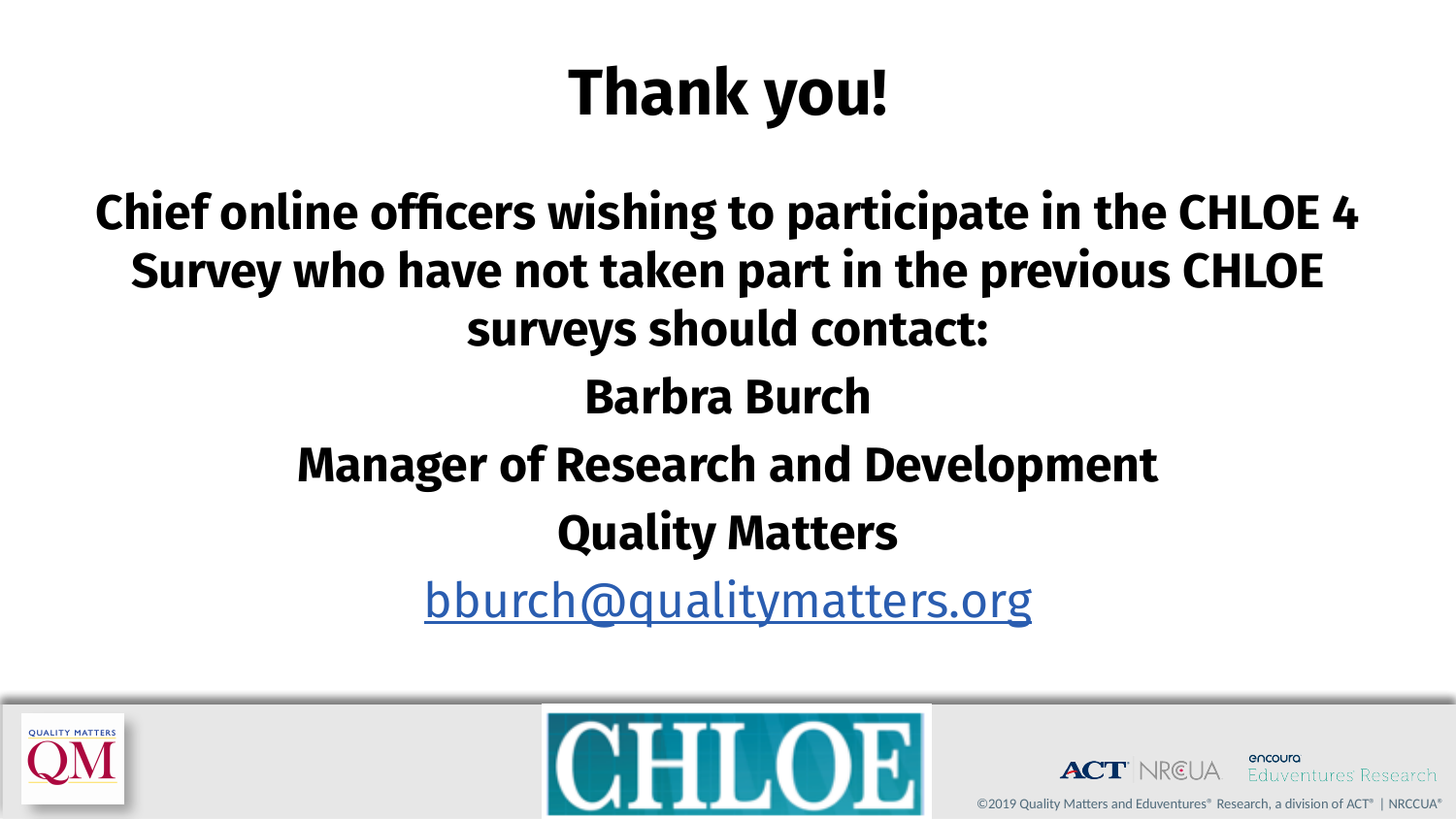

# Thank you!
Chief online officers wishing to participate in the CHLOE 4 Survey who have not taken part in the previous CHLOE surveys should contact:
Barbra Burch
Manager of Research and Development
Quality Matters
bburch@qualitymatters.org